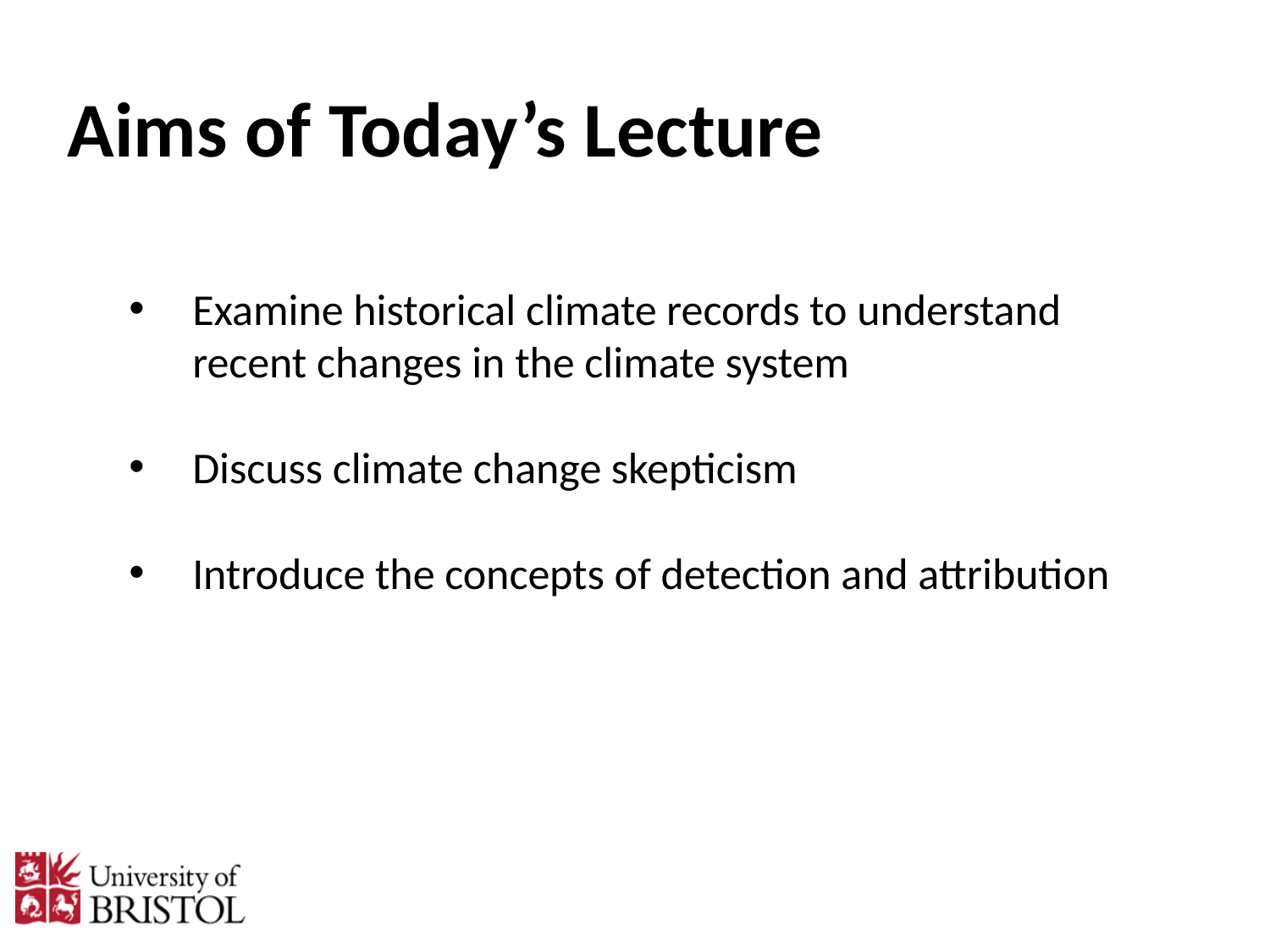

# Aims of Today’s Lecture
Examine historical climate records to understand recent changes in the climate system

Discuss climate change skepticism

Introduce the concepts of detection and attribution